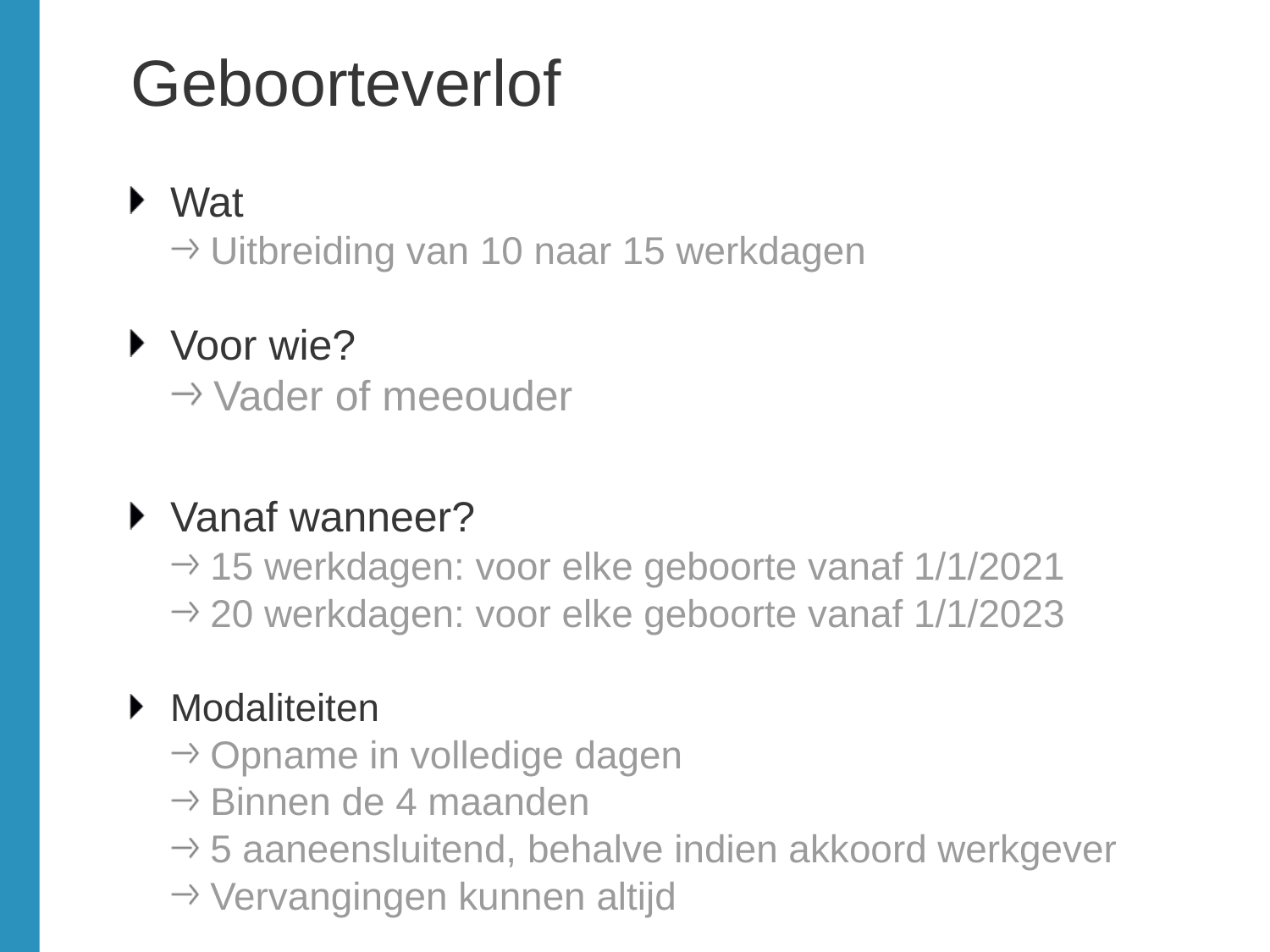

# Geboorteverlof
Wat
Uitbreiding van 10 naar 15 werkdagen

Voor wie?
Vader of meeouder

Vanaf wanneer?
15 werkdagen: voor elke geboorte vanaf 1/1/2021
20 werkdagen: voor elke geboorte vanaf 1/1/2023

Modaliteiten
Opname in volledige dagen
Binnen de 4 maanden
5 aaneensluitend, behalve indien akkoord werkgever
Vervangingen kunnen altijd